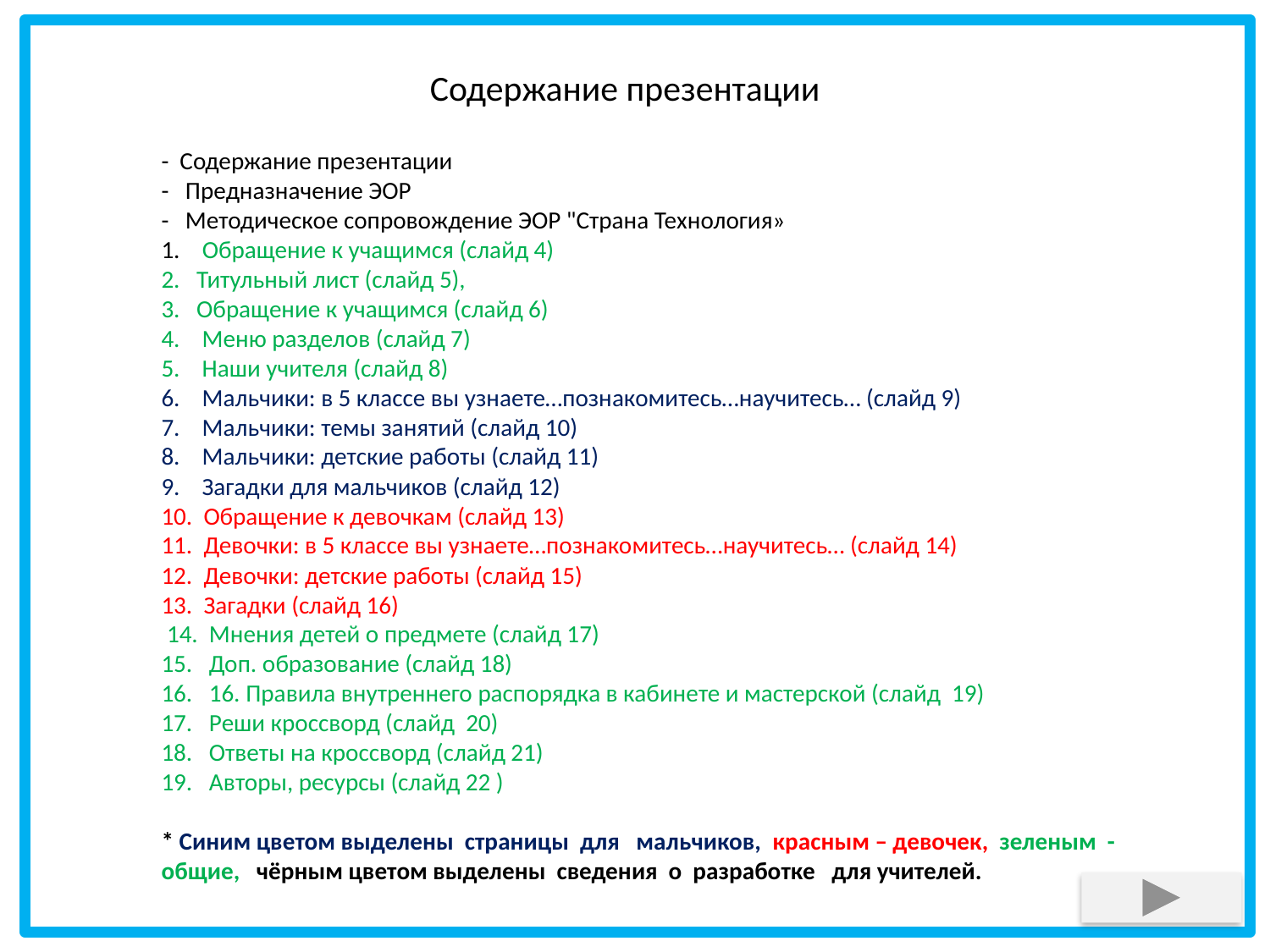

Содержание презентации
-  Содержание презентации
-   Предназначение ЭОР
-   Методическое сопровождение ЭОР "Страна Технология»
1.    Обращение к учащимся (слайд 4)
2.   Титульный лист (слайд 5),
3.   Обращение к учащимся (слайд 6)
4.    Меню разделов (слайд 7)
5.    Наши учителя (слайд 8)
6.    Мальчики: в 5 классе вы узнаете…познакомитесь…научитесь… (слайд 9)
7.    Мальчики: темы занятий (слайд 10)
8.    Мальчики: детские работы (слайд 11)
9.    Загадки для мальчиков (слайд 12)
10.  Обращение к девочкам (слайд 13)
11.  Девочки: в 5 классе вы узнаете…познакомитесь…научитесь… (слайд 14)
12.  Девочки: детские работы (слайд 15)
13.  Загадки (слайд 16)
 14.  Мнения детей о предмете (слайд 17)
Доп. образование (слайд 18)
16. Правила внутреннего распорядка в кабинете и мастерской (слайд  19)
17.   Реши кроссворд (слайд  20)
18.   Ответы на кроссворд (слайд 21)
19.   Авторы, ресурсы (слайд 22 )

* Синим цветом выделены  страницы  для   мальчиков,  красным – девочек,  зеленым  -общие,   чёрным цветом выделены  сведения  о  разработке   для учителей.